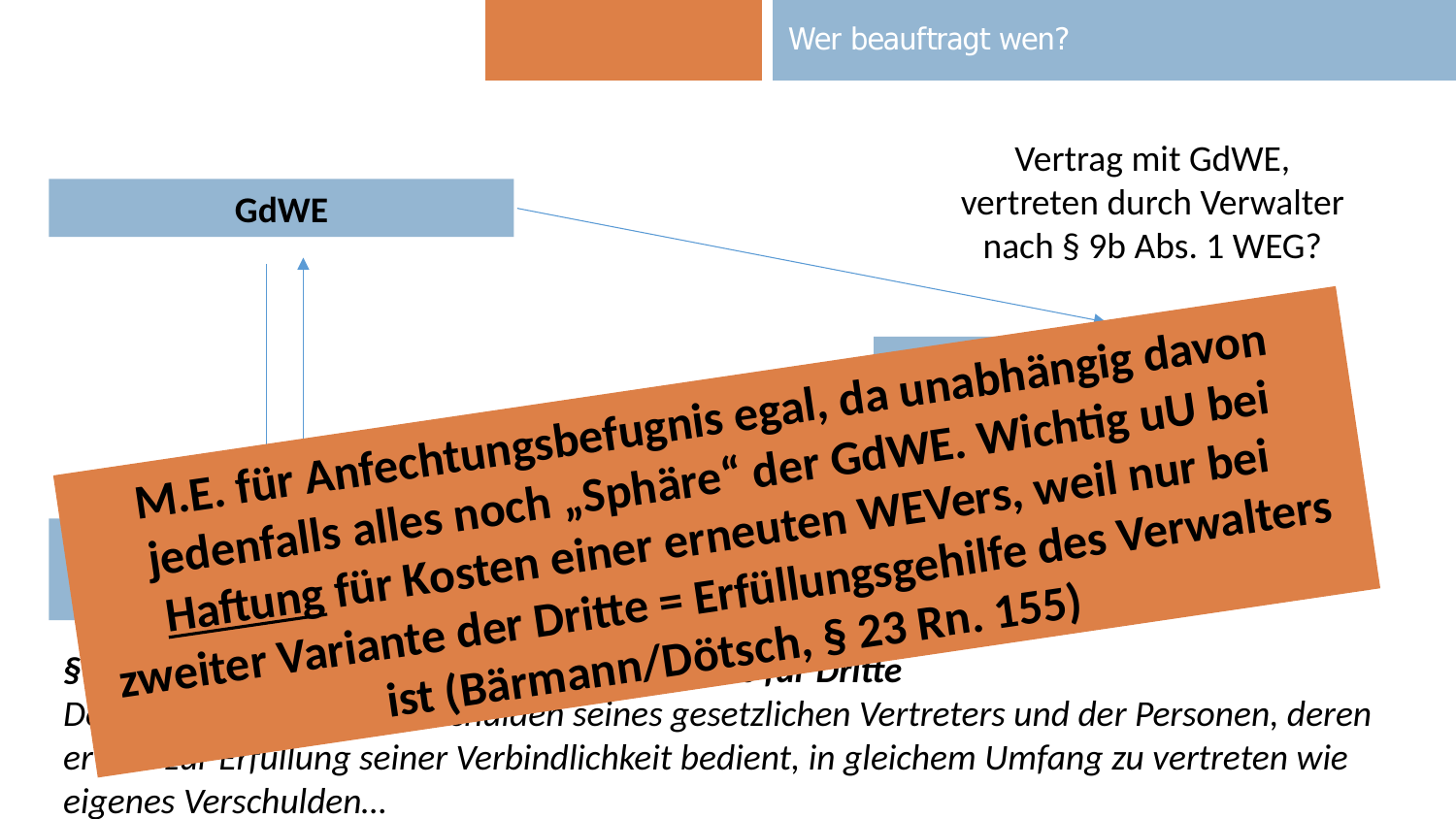

|  | Wer beauftragt wen? |
| --- | --- |
Vertrag mit GdWE, vertreten durch Verwalter nach § 9b Abs. 1 WEG?
GdWE
„Videobude“
M.E. für Anfechtungsbefugnis egal, da unabhängig davon jedenfalls alles noch „Sphäre“ der GdWE. Wichtig uU bei Haftung für Kosten einer erneuten WEVers, weil nur bei zweiter Variante der Dritte = Erfüllungsgehilfe des Verwalters ist (Bärmann/Dötsch, § 23 Rn. 155)
Vertrag mit Verwalter (Abrechnung über Verwaltervergütung)?
Verwalter = Organ und Vertragspartner
§ 278 BGB - Verantwortlichkeit des Schuldners für Dritte
Der Schuldner hat ein Verschulden seines gesetzlichen Vertreters und der Personen, deren er sich zur Erfüllung seiner Verbindlichkeit bedient, in gleichem Umfang zu vertreten wie eigenes Verschulden…